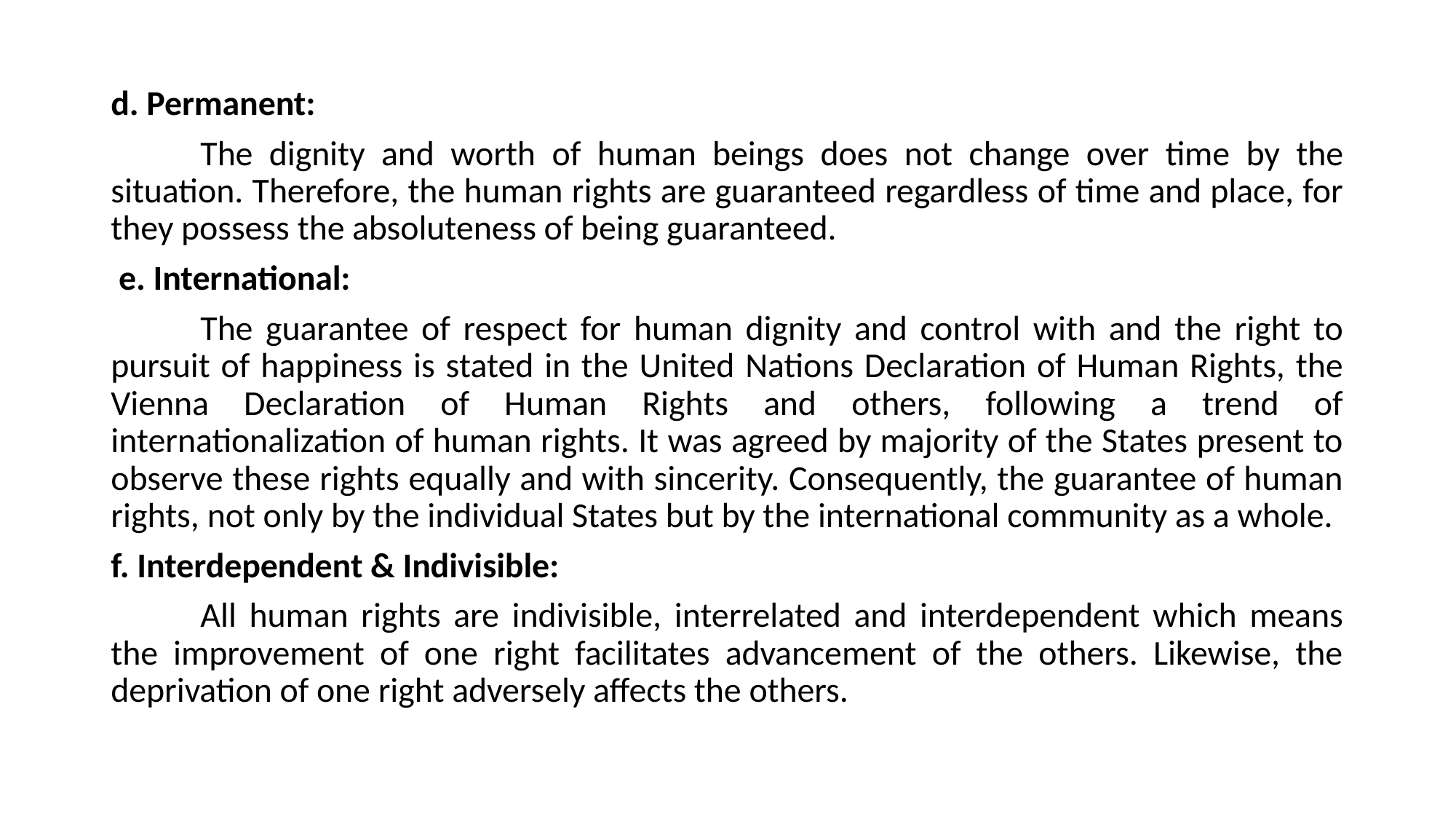

d. Permanent:
	The dignity and worth of human beings does not change over time by the situation. Therefore, the human rights are guaranteed regardless of time and place, for they possess the absoluteness of being guaranteed.
 e. International:
	The guarantee of respect for human dignity and control with and the right to pursuit of happiness is stated in the United Nations Declaration of Human Rights, the Vienna Declaration of Human Rights and others, following a trend of internationalization of human rights. It was agreed by majority of the States present to observe these rights equally and with sincerity. Consequently, the guarantee of human rights, not only by the individual States but by the international community as a whole.
f. Interdependent & Indivisible:
	All human rights are indivisible, interrelated and interdependent which means the improvement of one right facilitates advancement of the others. Likewise, the deprivation of one right adversely affects the others.